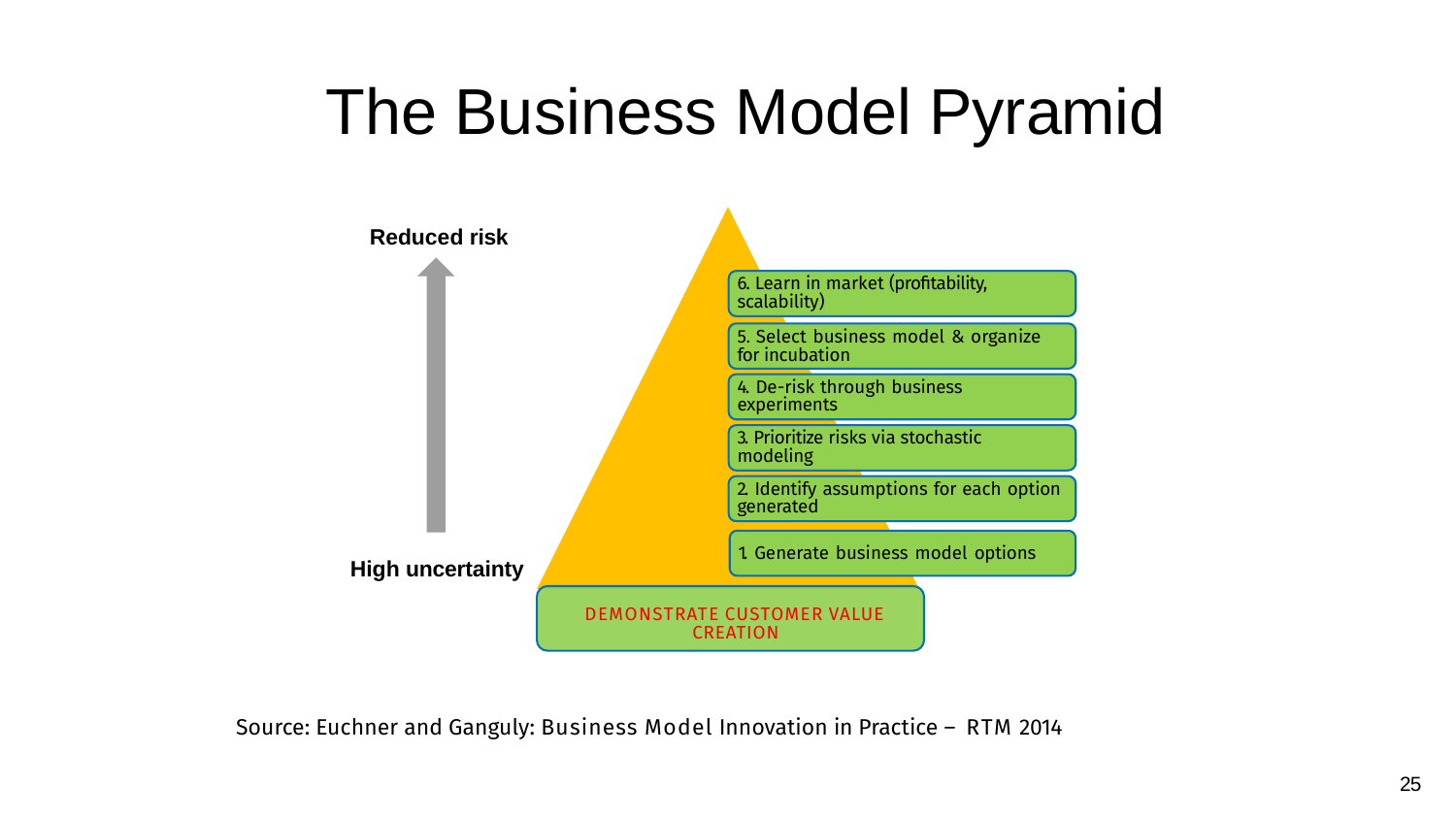

# The Business Model Pyramid

Reduced risk

6. Learn in market (profitability, scalability)
5. Select business model & organize for incubation
4. De-risk through business experiments
3. Prioritize risks via stochastic modeling
2. Identify assumptions for each option generated

1. Generate business model options
High uncertainty

DEMONSTRATE CUSTOMER VALUE CREATION

Source: Euchner and Ganguly: Business Model Innovation in Practice – RTM 2014
25